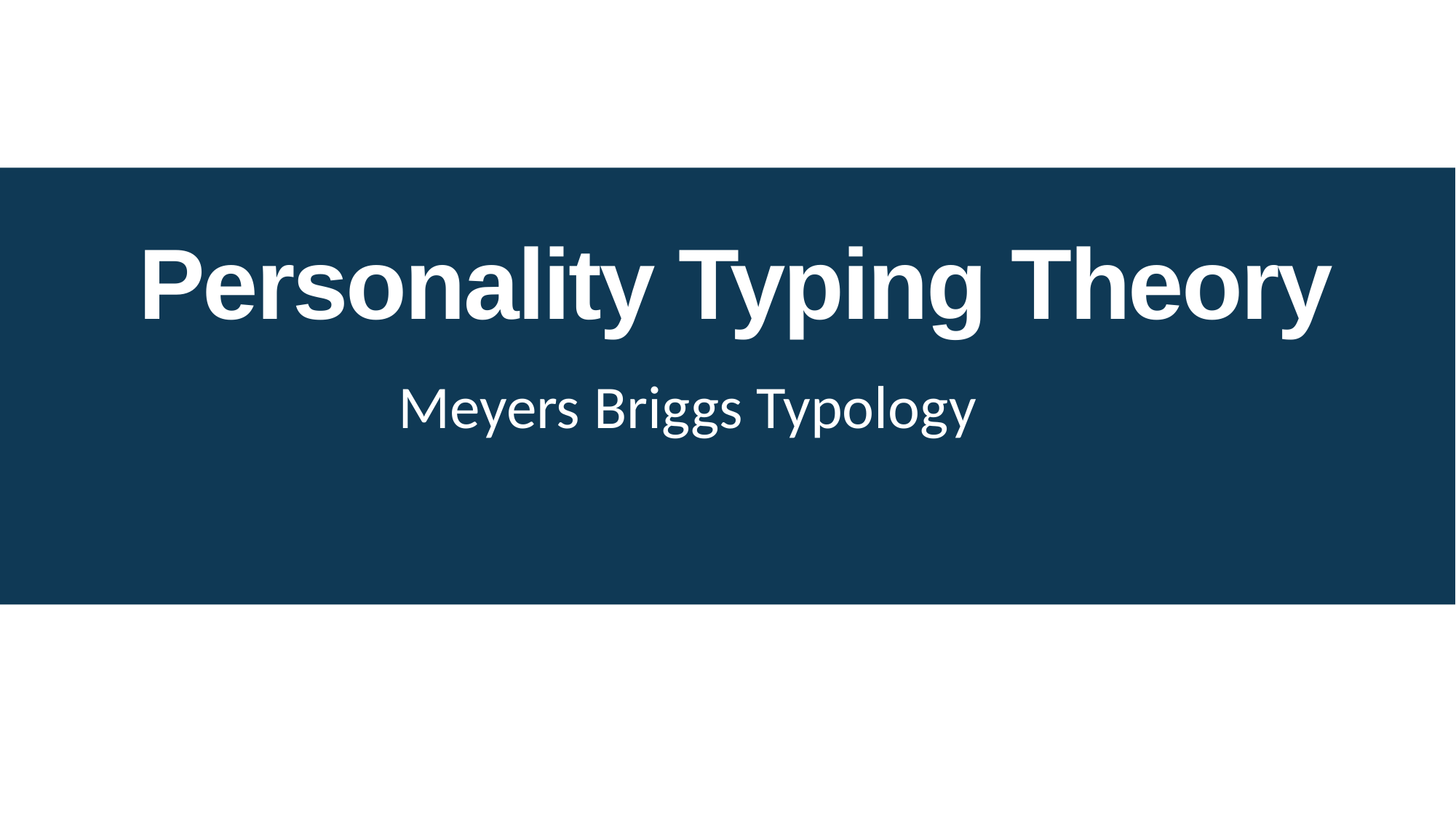

# Personality Typing Theory
Meyers Briggs Typology